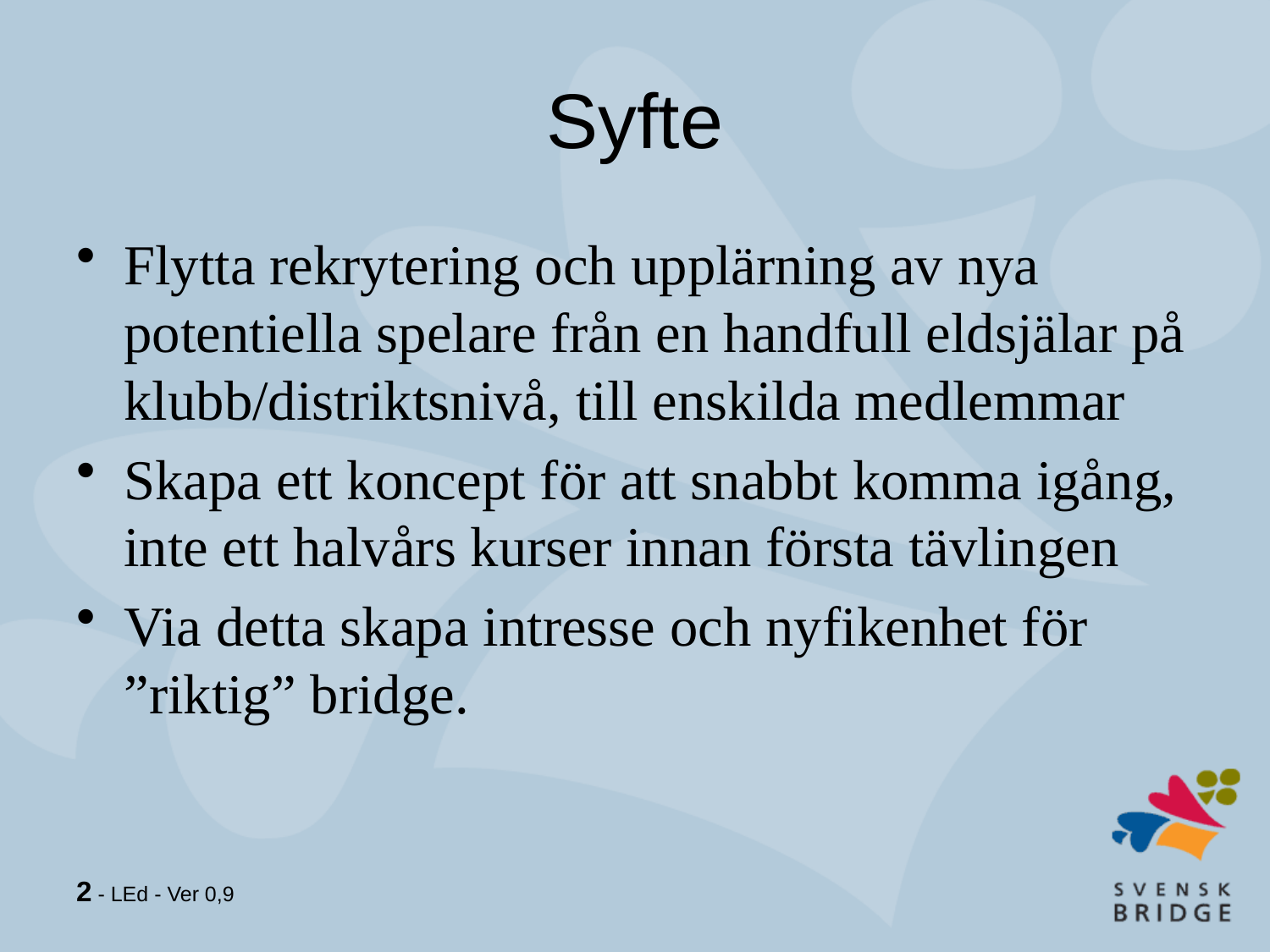

# Syfte
Flytta rekrytering och upplärning av nya potentiella spelare från en handfull eldsjälar på klubb/distriktsnivå, till enskilda medlemmar
Skapa ett koncept för att snabbt komma igång, inte ett halvårs kurser innan första tävlingen
Via detta skapa intresse och nyfikenhet för ”riktig” bridge.
2 - LEd - Ver 0,9